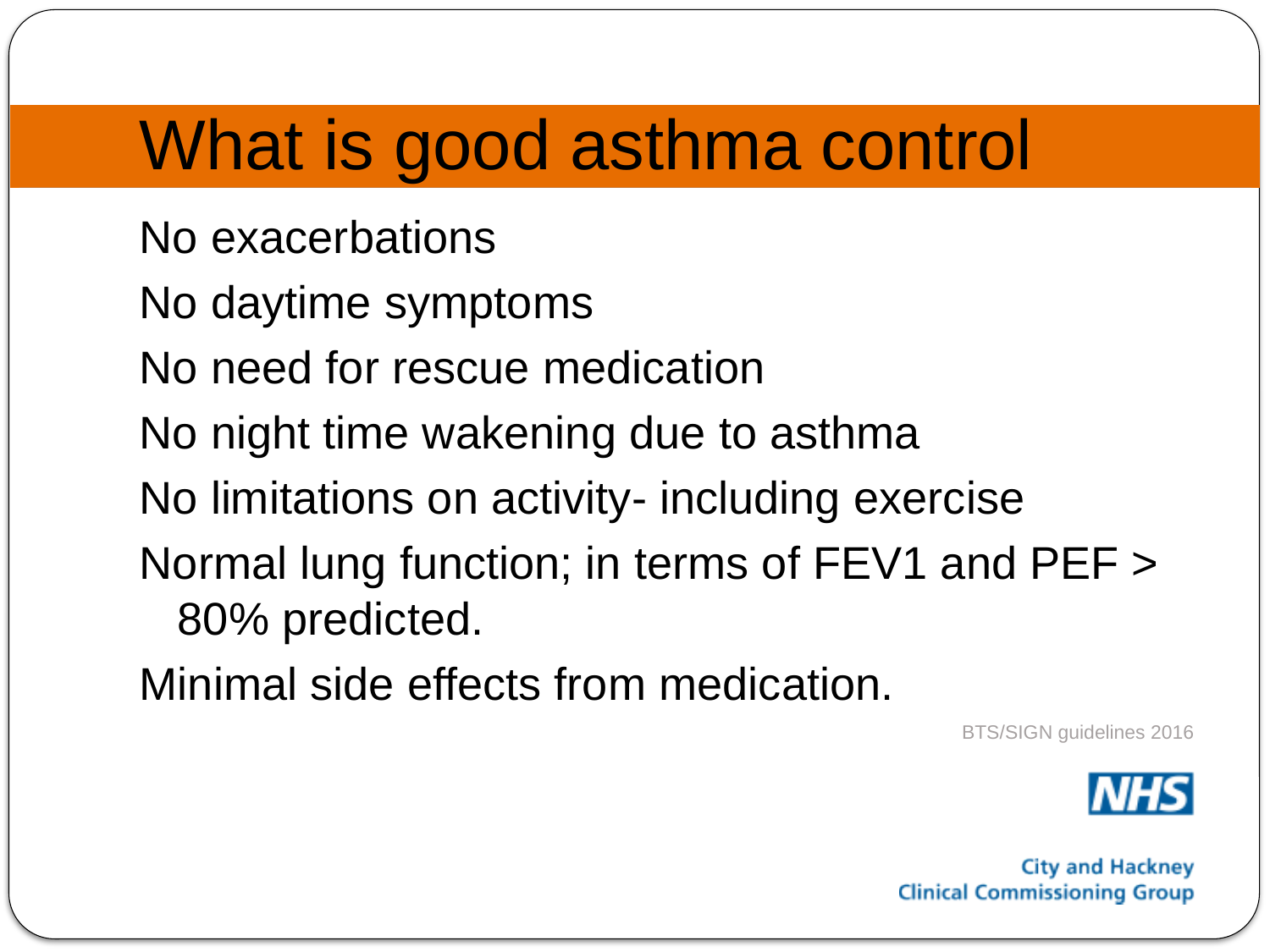

# What is good asthma control
No exacerbations
No daytime symptoms
No need for rescue medication
No night time wakening due to asthma
No limitations on activity- including exercise
Normal lung function; in terms of FEV1 and PEF > 80% predicted.
Minimal side effects from medication.
BTS/SIGN guidelines 2016